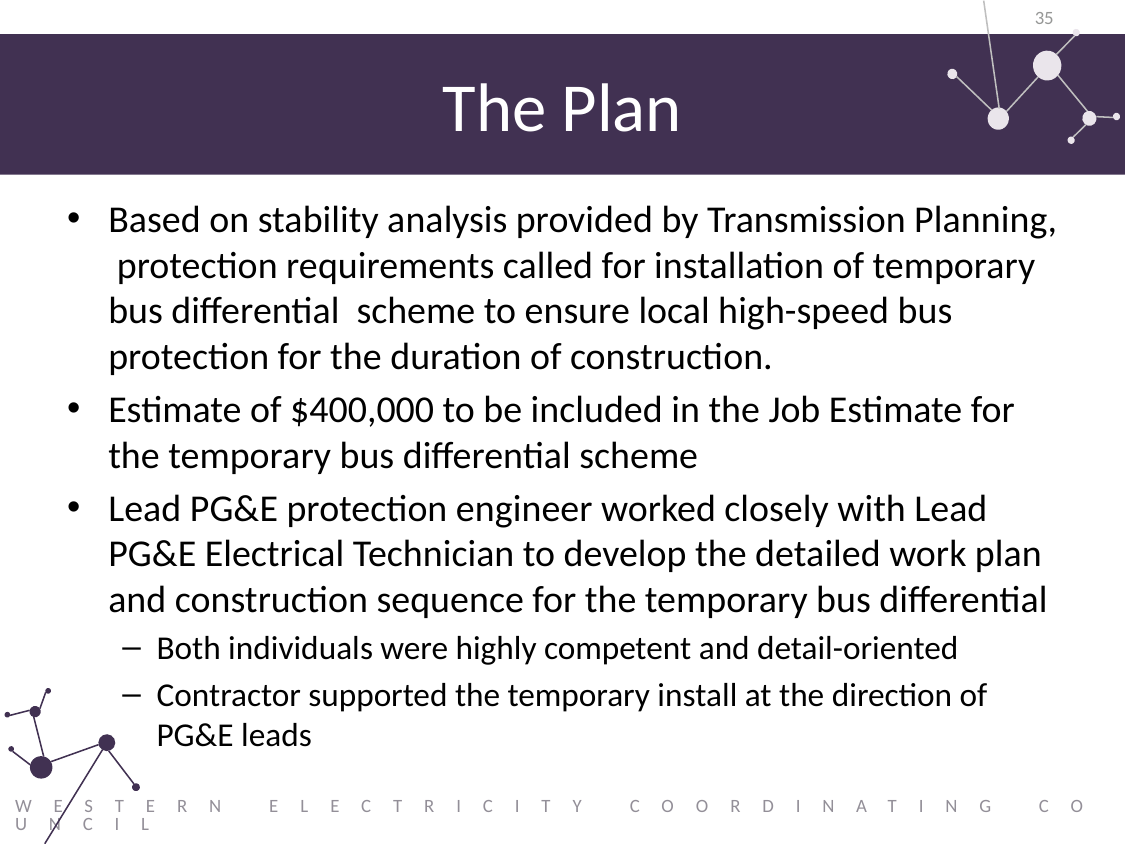

35
# The Plan
Based on stability analysis provided by Transmission Planning,  protection requirements called for installation of temporary bus differential  scheme to ensure local high-speed bus protection for the duration of construction.
Estimate of $400,000 to be included in the Job Estimate for the temporary bus differential scheme
Lead PG&E protection engineer worked closely with Lead PG&E Electrical Technician to develop the detailed work plan and construction sequence for the temporary bus differential
Both individuals were highly competent and detail-oriented
Contractor supported the temporary install at the direction of PG&E leads
Western Electricity Coordinating Council